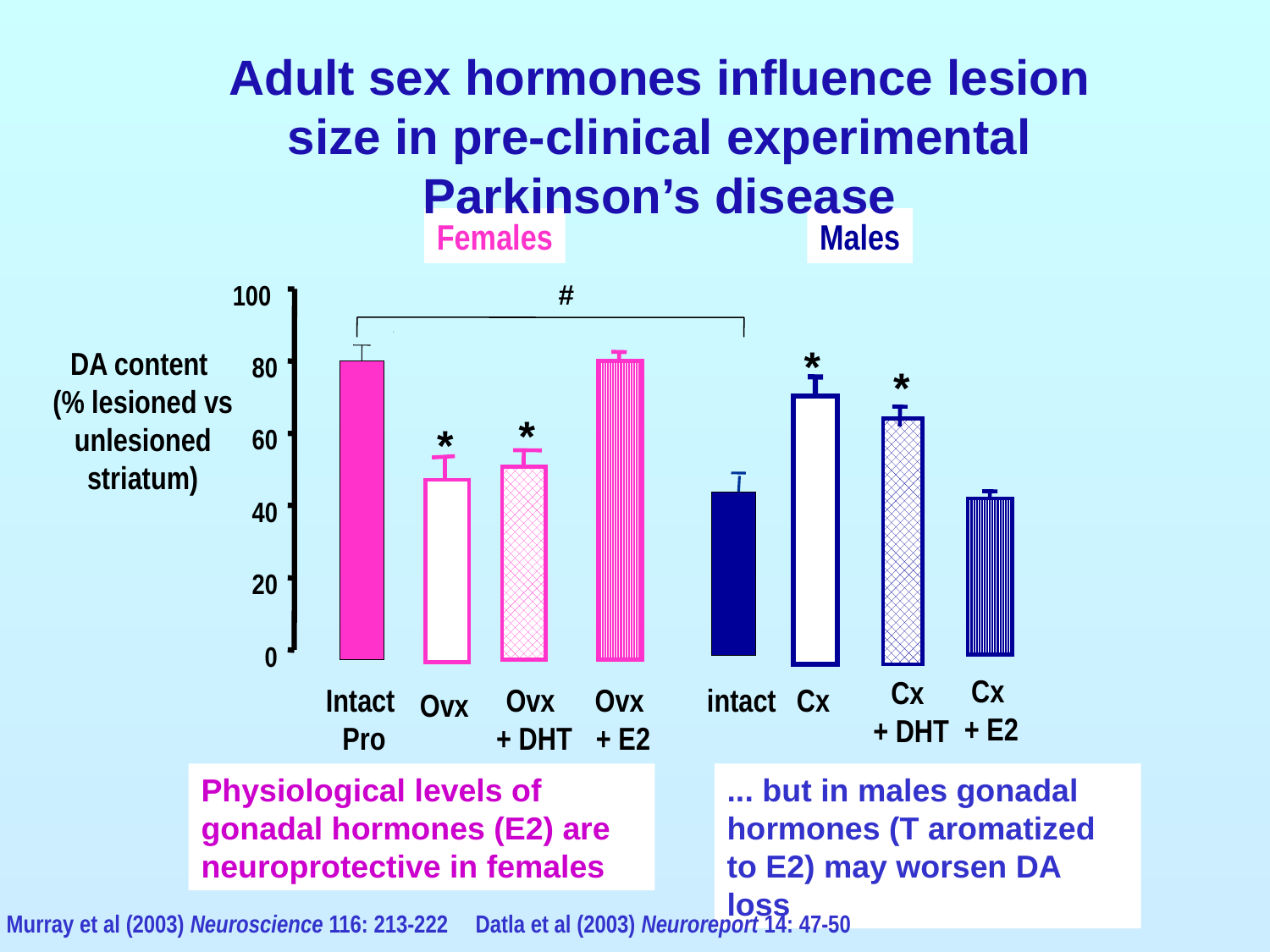

Adult sex hormones influence lesion size in pre-clinical experimental Parkinson’s disease
Females
Males
#
100

80

60

40

20

0

*

Cx
DA content
(% lesioned vs
unlesioned striatum)

Intact
Pro

Ovx
+ E2
*

Cx
+ DHT
*

Ovx
+ DHT
*

Ovx

intact

Cx
+ E2
Physiological levels of gonadal hormones (E2) are neuroprotective in females
... but in males gonadal hormones (T aromatized to E2) may worsen DA loss
Murray et al (2003) Neuroscience 116: 213-222
Datla et al (2003) Neuroreport 14: 47-50